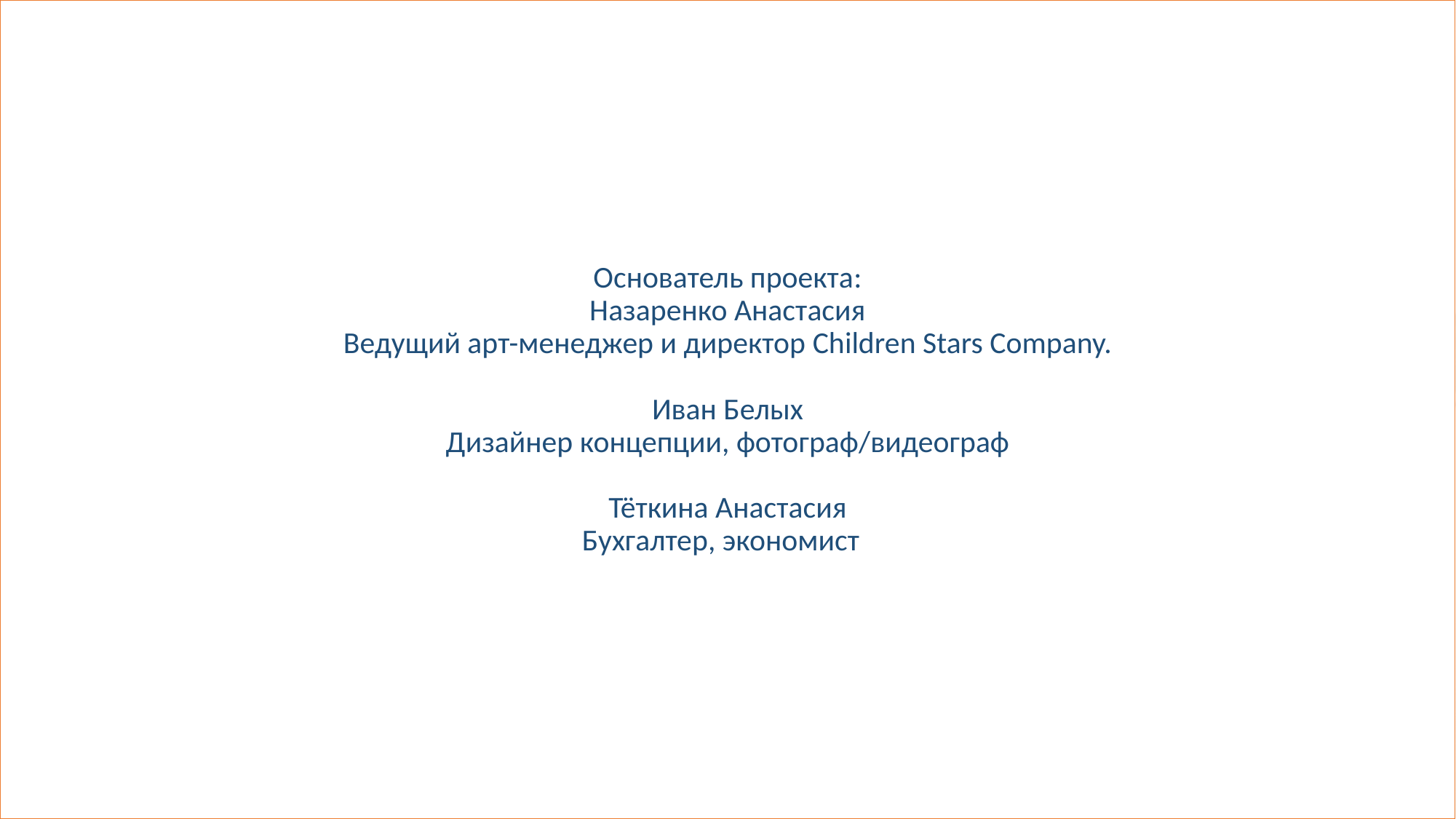

# Основатель проекта: Назаренко Анастасия Ведущий арт-менеджер и директор Children Stars Company. Иван Белых Дизайнер концепции, фотограф/видеограф Тёткина Анастасия Бухгалтер, экономист